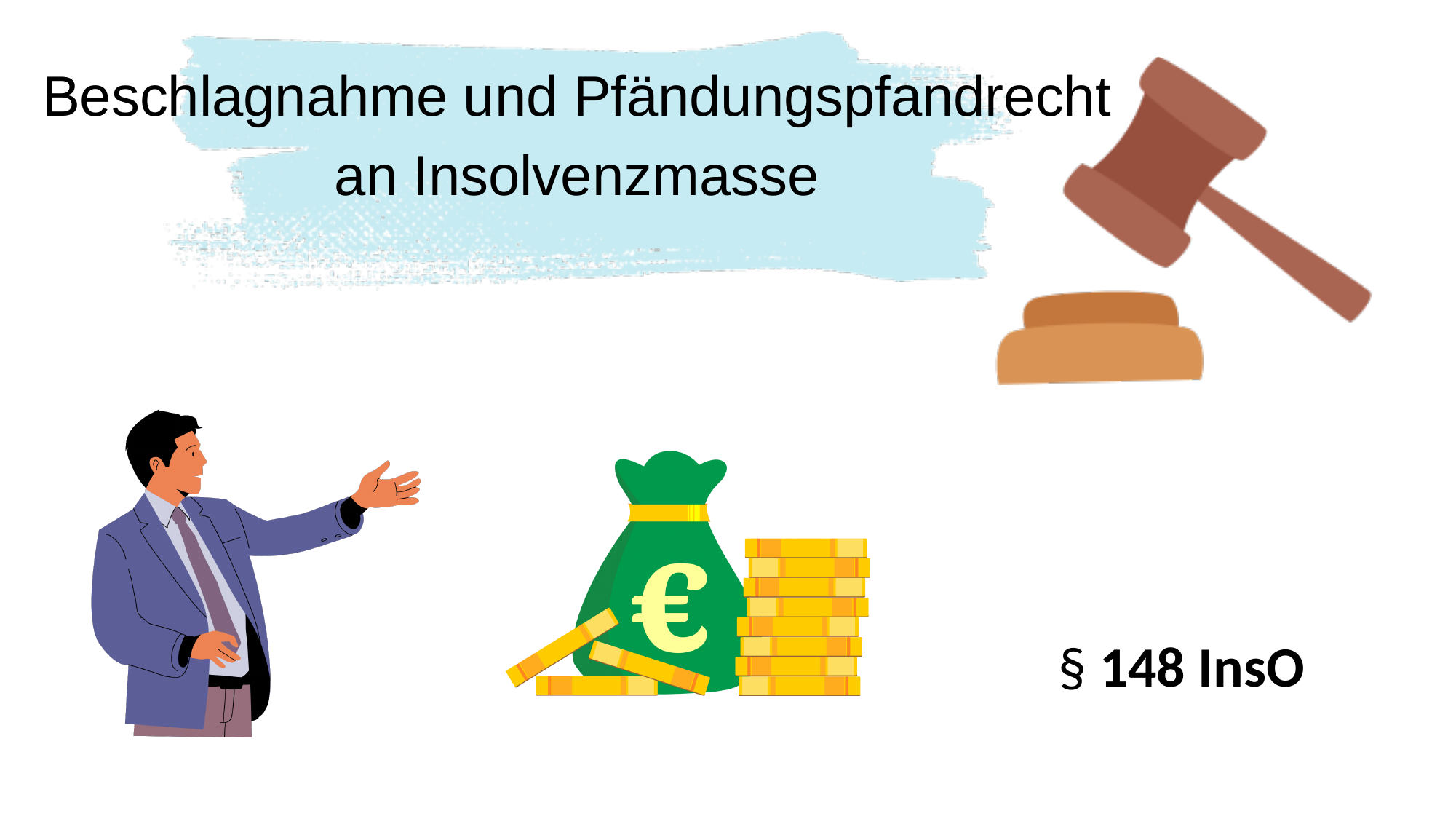

Beschlagnahme und Pfändungspfandrecht an Insolvenzmasse

§ 148 InsO